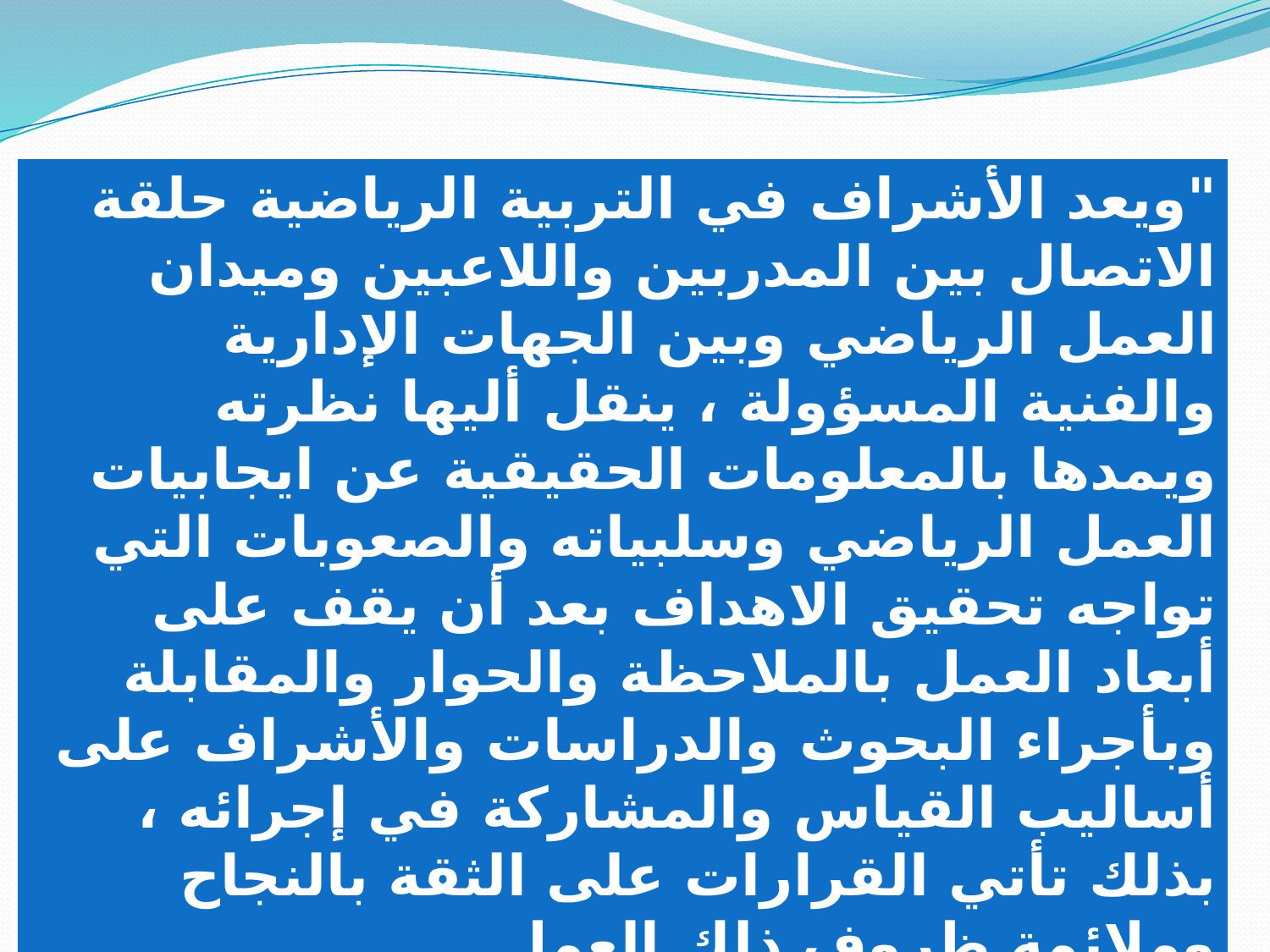

"ويعد الأشراف في التربية الرياضية حلقة الاتصال بين المدربين واللاعبين وميدان العمل الرياضي وبين الجهات الإدارية والفنية المسؤولة ، ينقل أليها نظرته ويمدها بالمعلومات الحقيقية عن ايجابيات العمل الرياضي وسلبياته والصعوبات التي تواجه تحقيق الاهداف بعد أن يقف على أبعاد العمل بالملاحظة والحوار والمقابلة وبأجراء البحوث والدراسات والأشراف على أساليب القياس والمشاركة في إجرائه ، بذلك تأتي القرارات على الثقة بالنجاح وملائمة ظروف ذلك العمل